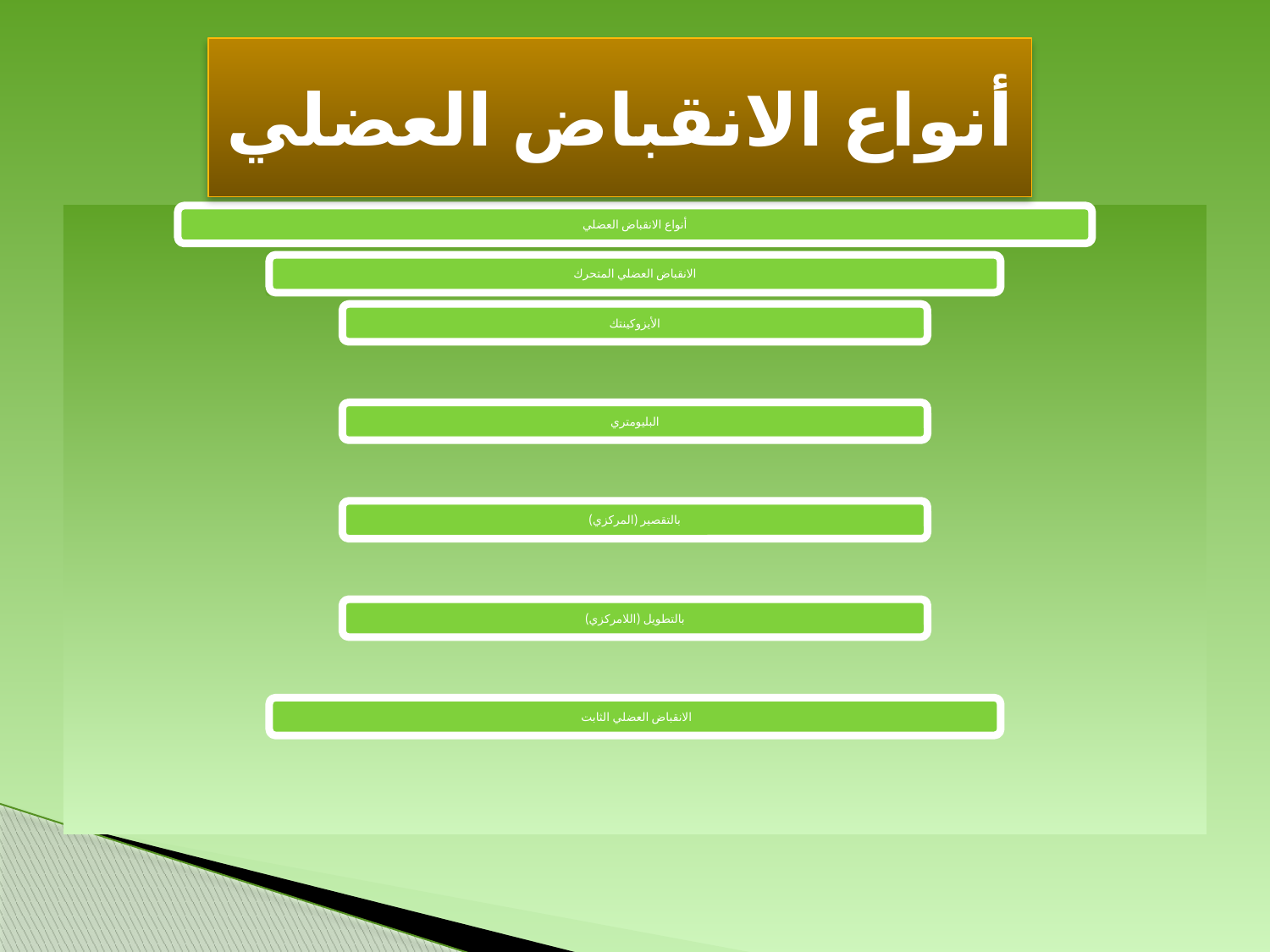

# أنواع الانقباض العضلي
بالتقصير (المركزي)
البليومتري